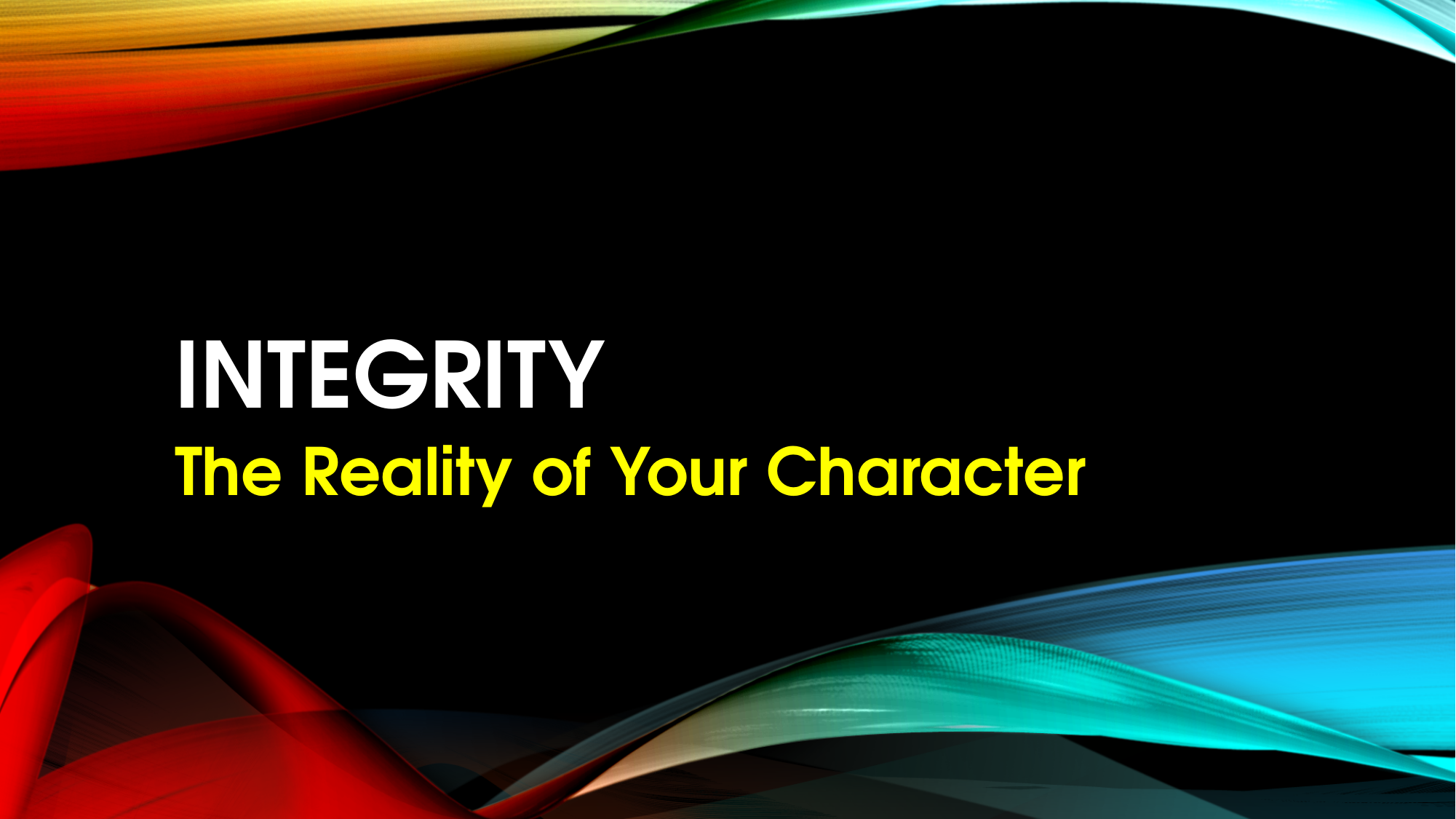

# Integrity
The Reality of Your Character